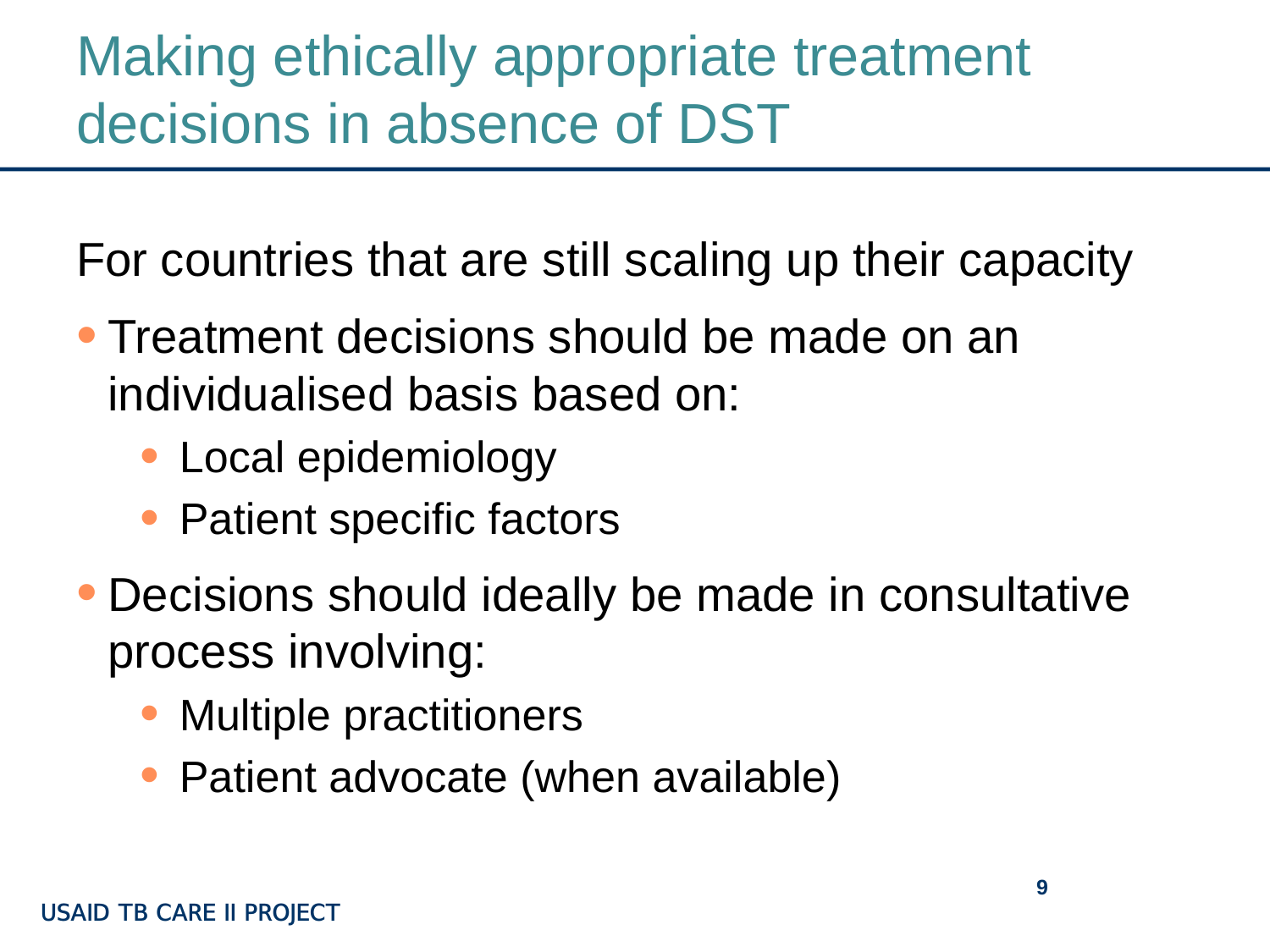

# Making ethically appropriate treatment decisions in absence of DST
For countries that are still scaling up their capacity
Treatment decisions should be made on an individualised basis based on:
Local epidemiology
Patient specific factors
Decisions should ideally be made in consultative process involving:
Multiple practitioners
Patient advocate (when available)

9